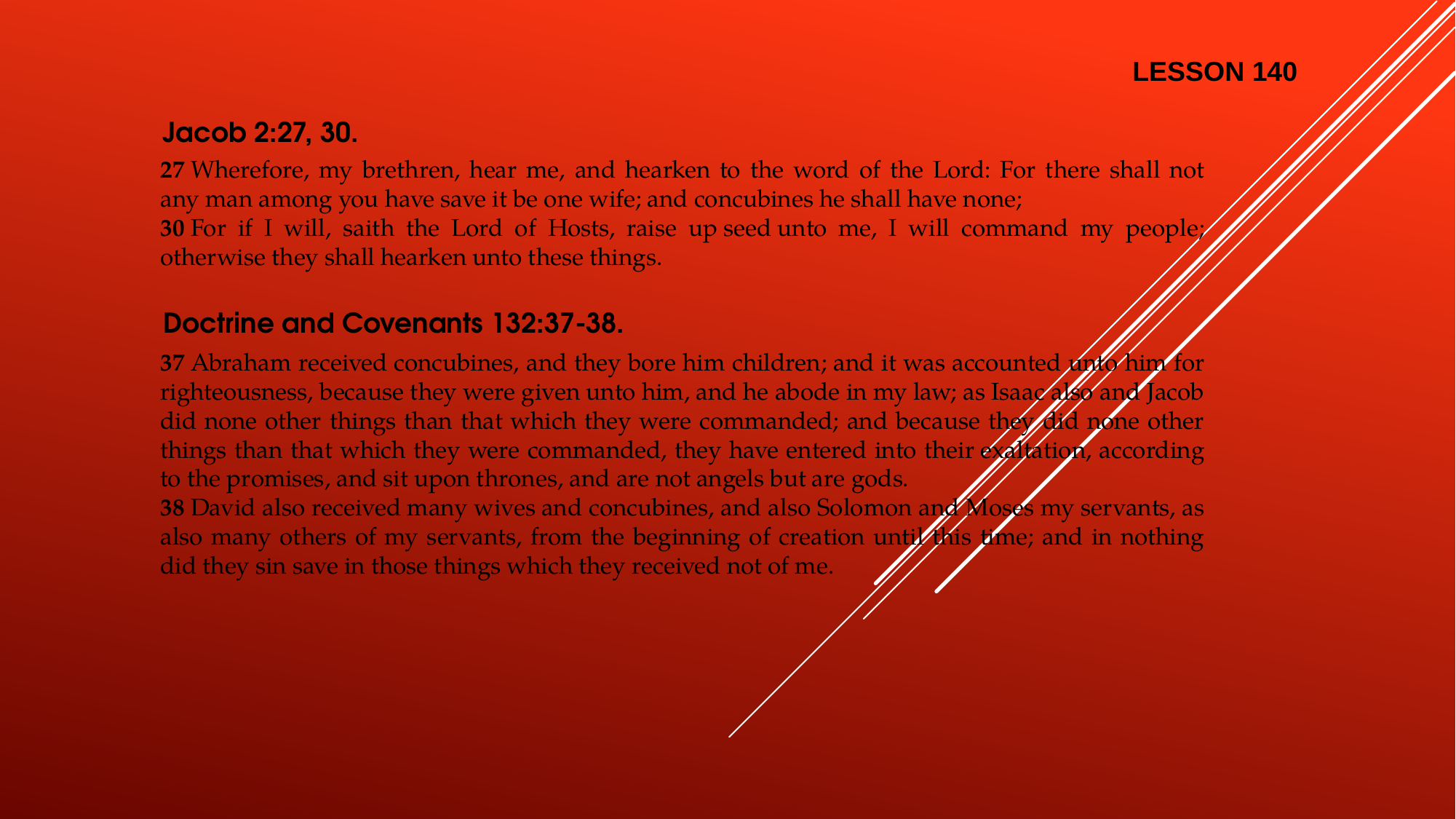

LESSON 140
Jacob 2:27, 30.
27 Wherefore, my brethren, hear me, and hearken to the word of the Lord: For there shall not any man among you have save it be one wife; and concubines he shall have none;
30 For if I will, saith the Lord of Hosts, raise up seed unto me, I will command my people; otherwise they shall hearken unto these things.
Doctrine and Covenants 132:37-38.
37 Abraham received concubines, and they bore him children; and it was accounted unto him for righteousness, because they were given unto him, and he abode in my law; as Isaac also and Jacob did none other things than that which they were commanded; and because they did none other things than that which they were commanded, they have entered into their exaltation, according to the promises, and sit upon thrones, and are not angels but are gods.
38 David also received many wives and concubines, and also Solomon and Moses my servants, as also many others of my servants, from the beginning of creation until this time; and in nothing did they sin save in those things which they received not of me.